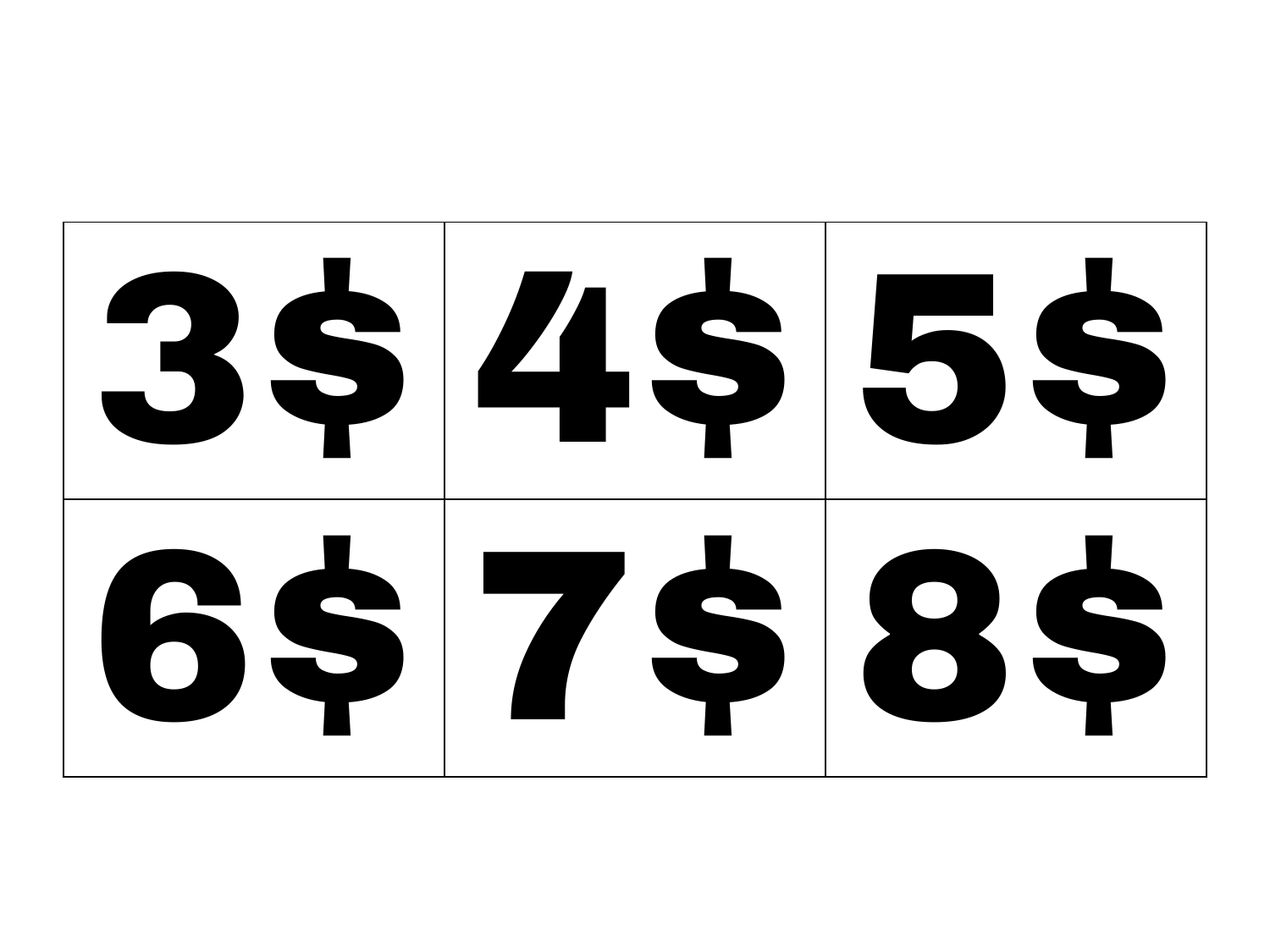

#
| 3$ | 4$ | 5$ |
| --- | --- | --- |
| 6$ | 7$ | 8$ |